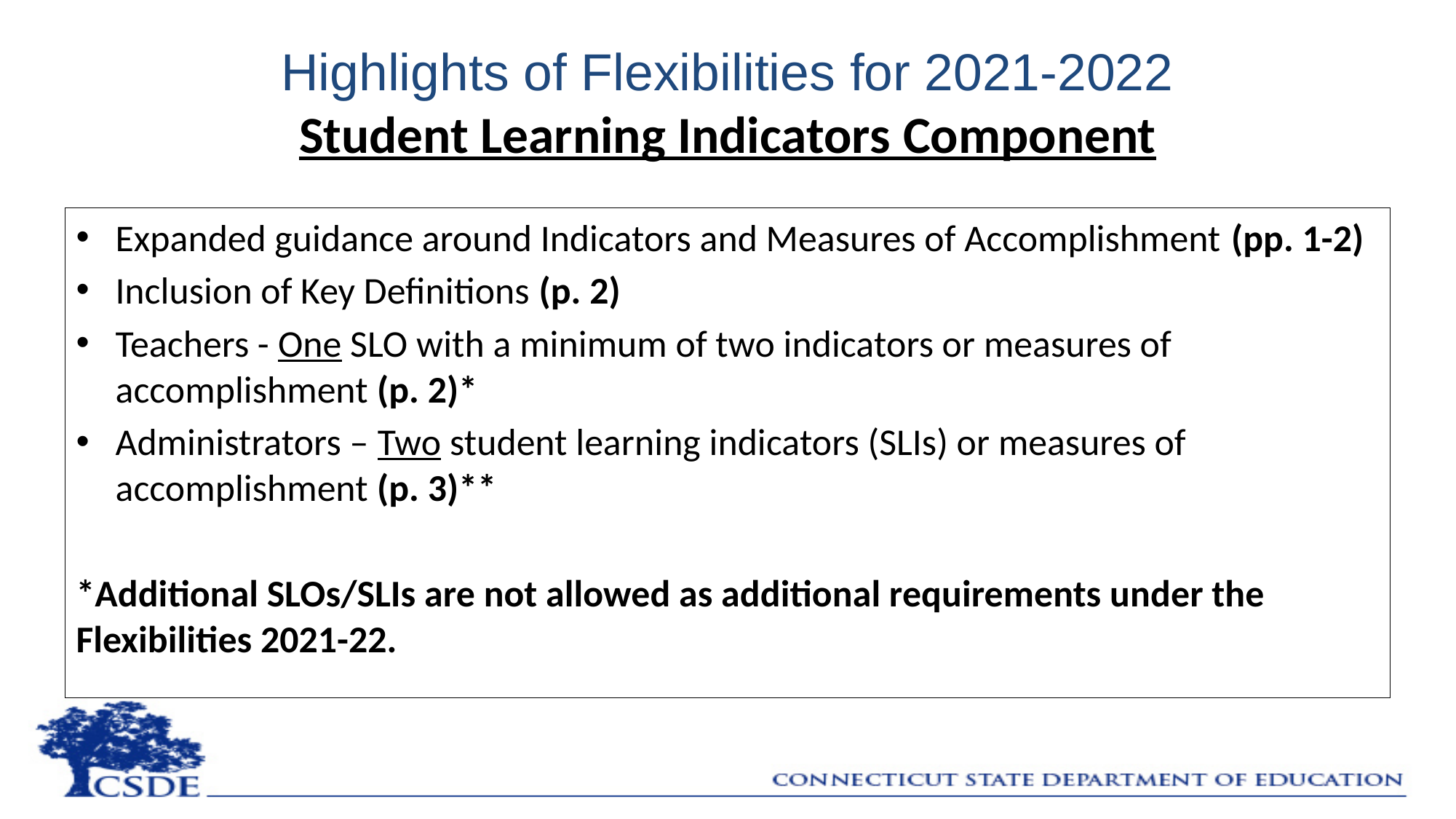

# Highlights of Flexibilities for 2021-2022 Student Learning Indicators Component
Expanded guidance around Indicators and Measures of Accomplishment (pp. 1-2)
Inclusion of Key Definitions (p. 2)
Teachers - One SLO with a minimum of two indicators or measures of accomplishment (p. 2)*
Administrators – Two student learning indicators (SLIs) or measures of accomplishment (p. 3)**

*Additional SLOs/SLIs are not allowed as additional requirements under the Flexibilities 2021-22.